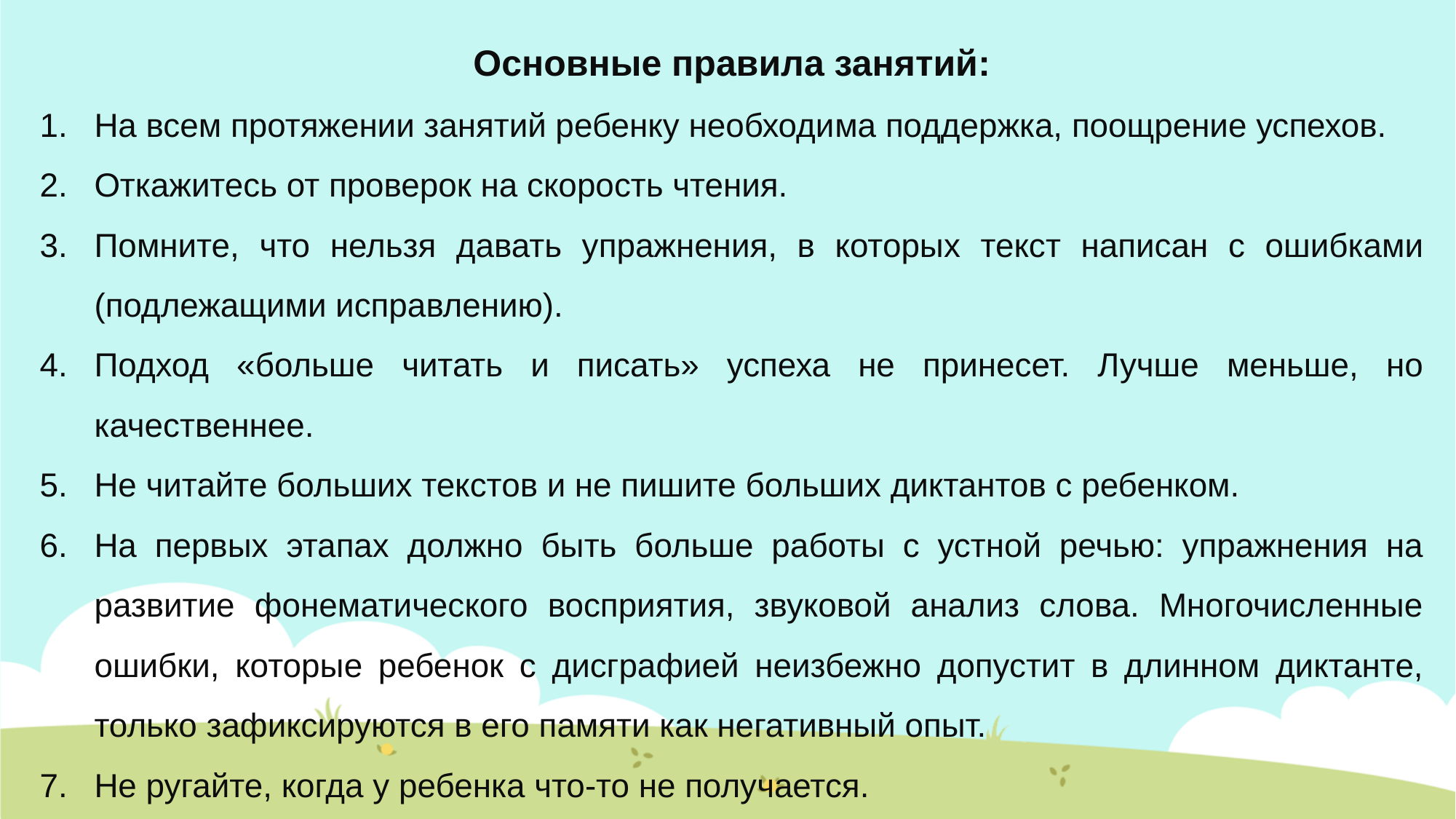

Основные правила занятий:
На всем протяжении занятий ребенку необходима поддержка, поощрение успехов.
Откажитесь от проверок на скорость чтения.
Помните, что нельзя давать упражнения, в которых текст написан с ошибками (подлежащими исправлению).
Подход «больше читать и писать» успеха не принесет. Лучше меньше, но качественнее.
Не читайте больших текстов и не пишите больших диктантов с ребенком.
На первых этапах должно быть больше работы с устной речью: упражнения на развитие фонематического восприятия, звуковой анализ слова. Многочисленные ошибки, которые ребенок с дисграфией неизбежно допустит в длинном диктанте, только зафиксируются в его памяти как негативный опыт.
Не ругайте, когда у ребенка что-то не получается.